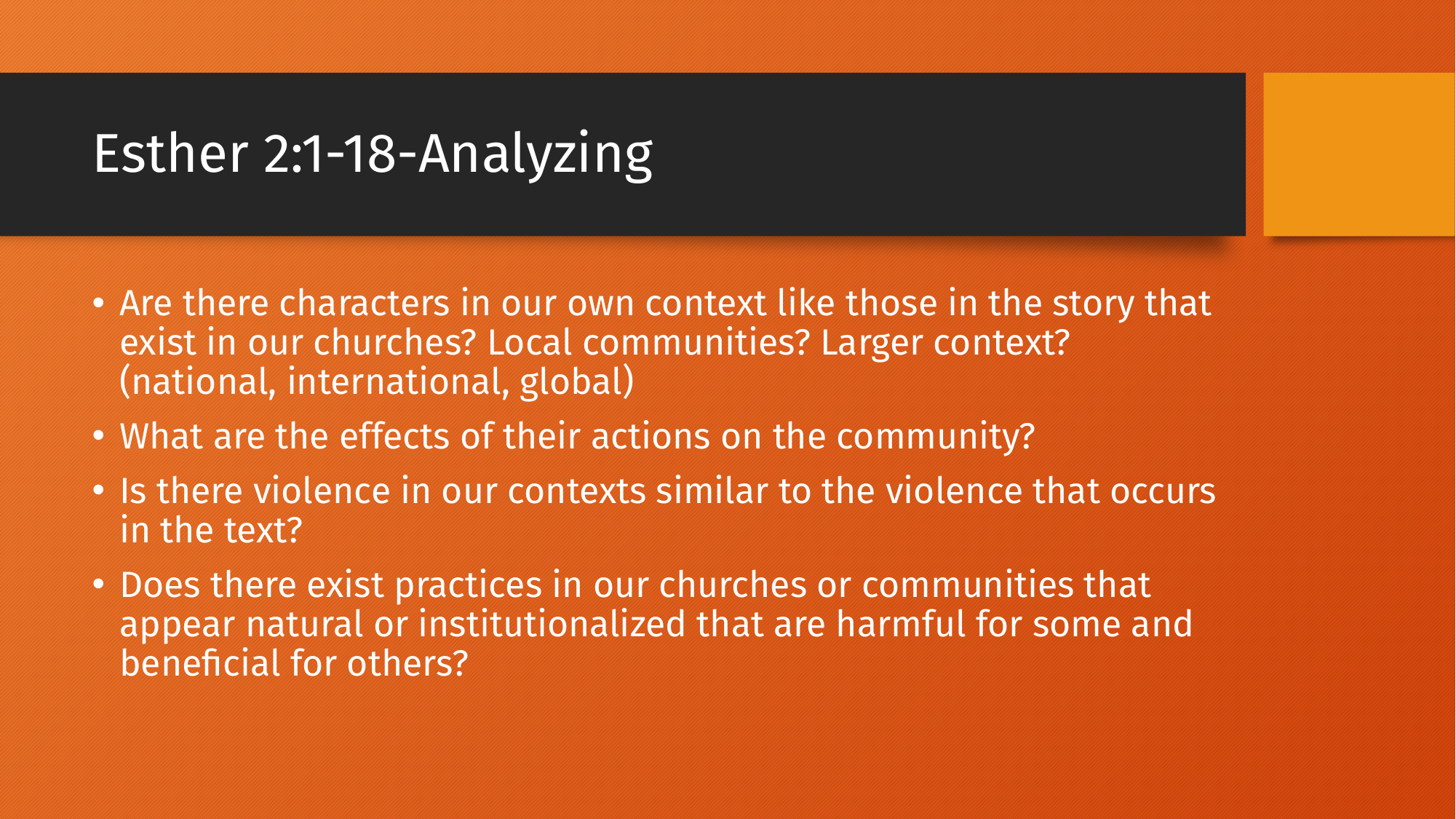

# Esther 2:1-18-Analyzing
Are there characters in our own context like those in the story that exist in our churches? Local communities? Larger context? (national, international, global)
What are the effects of their actions on the community?
Is there violence in our contexts similar to the violence that occurs in the text?
Does there exist practices in our churches or communities that appear natural or institutionalized that are harmful for some and beneficial for others?